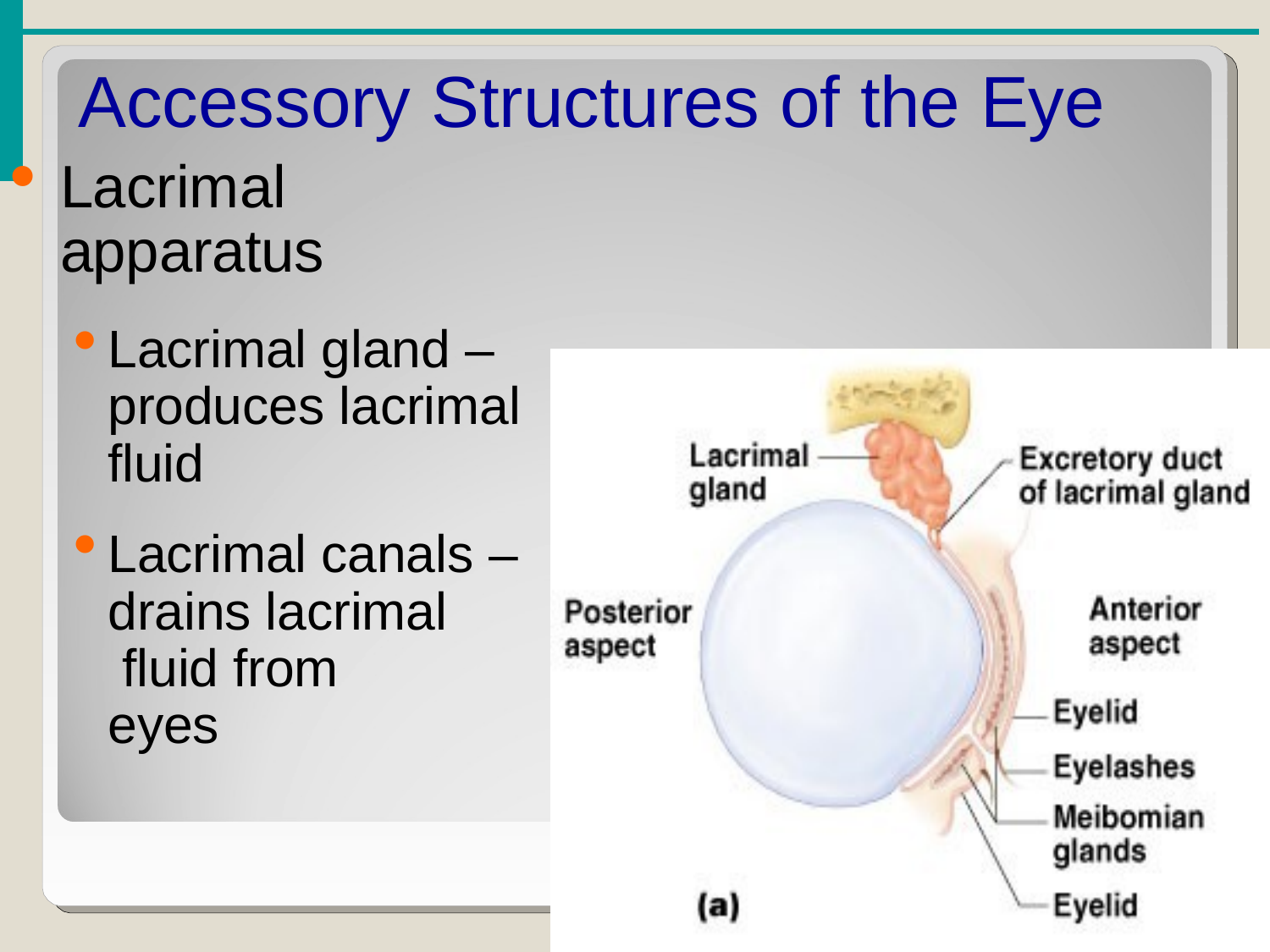

# Accessory Structures of the Eye

Lacrimal
apparatus
Lacrimal gland –

produces lacrimal
fluid
Lacrimal canals –
drains lacrimal  fluid from eyes